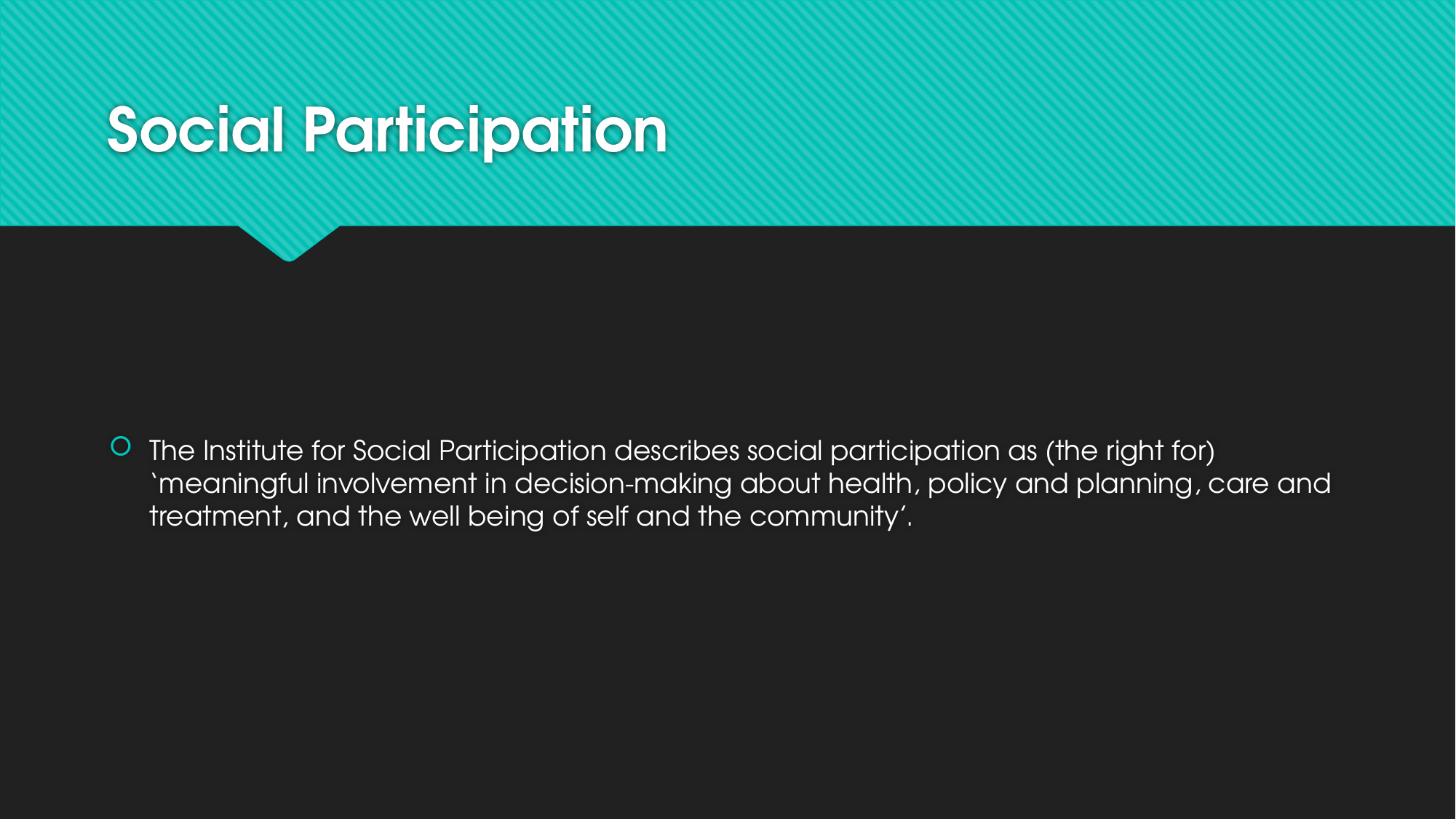

# Social Participation
The Institute for Social Participation describes social participation as (the right for) ‘meaningful involvement in decision-making about health, policy and planning, care and treatment, and the well being of self and the community’.